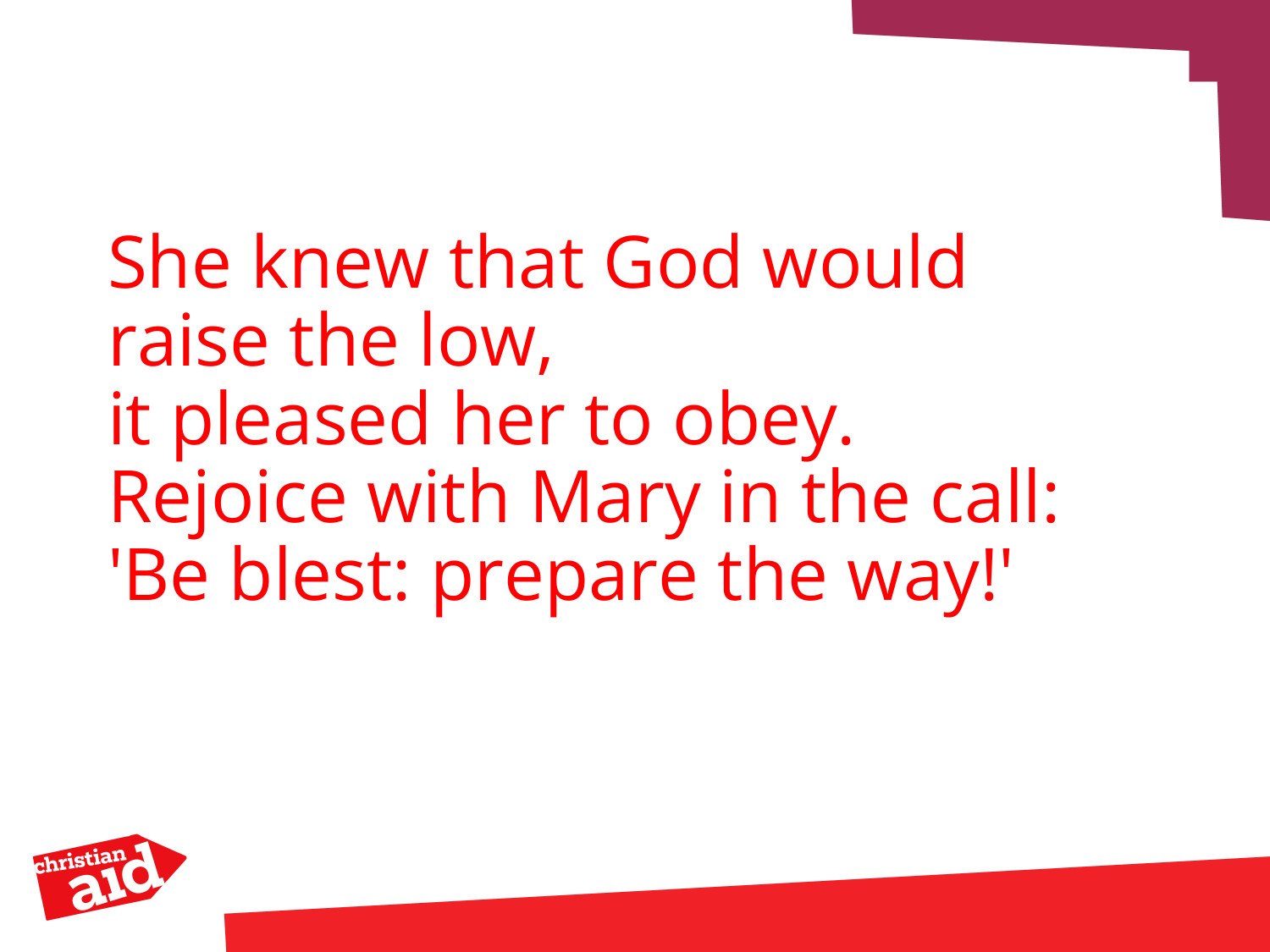

# She knew that God would raise the low, it pleased her to obey. Rejoice with Mary in the call: 'Be blest: prepare the way!'